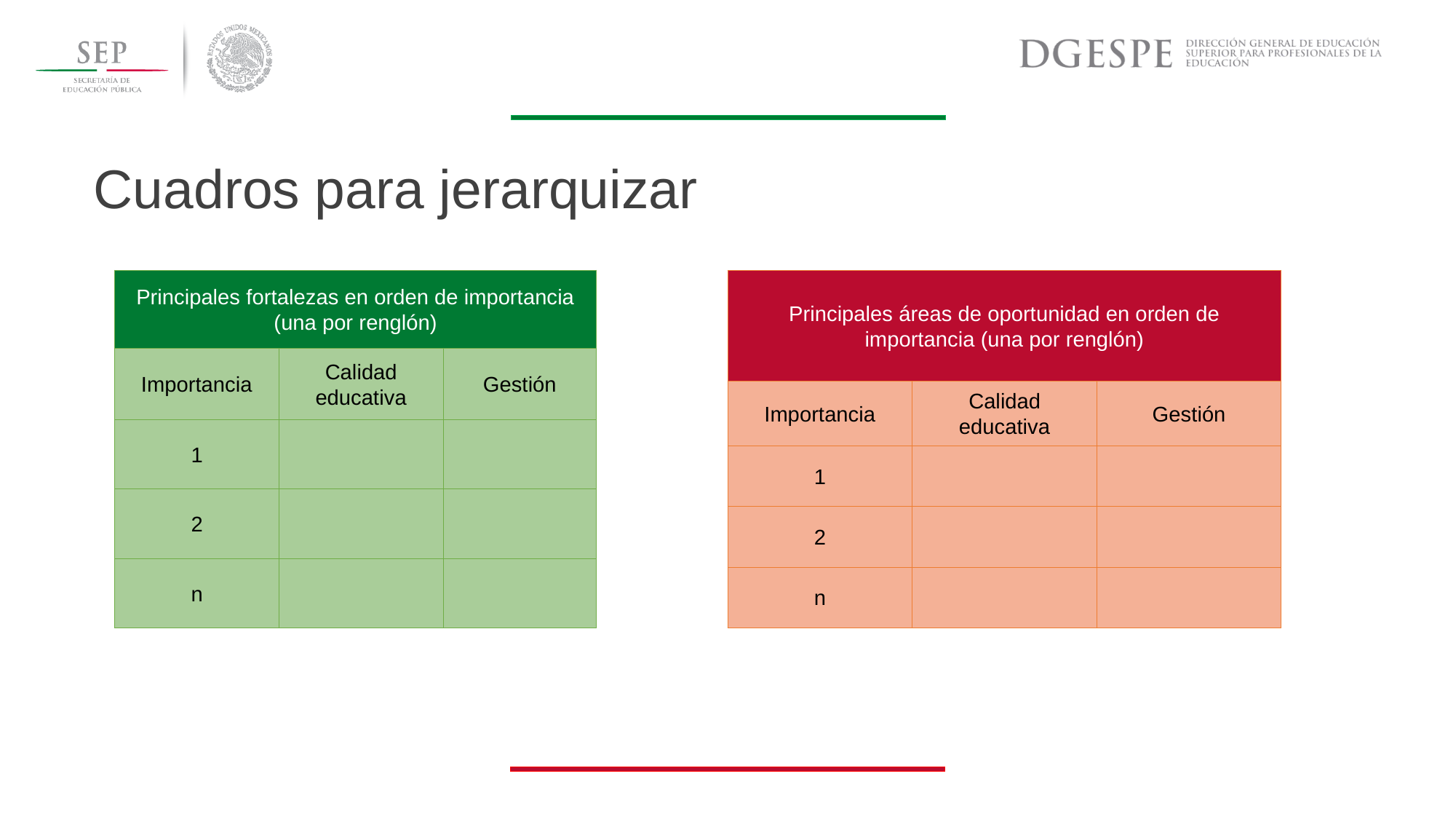

Cuadros para jerarquizar
| Principales fortalezas en orden de importancia (una por renglón) |  |  |
| --- | --- | --- |
| Importancia | Calidad educativa | Gestión |
| 1 |  |  |
| 2 |  |  |
| n |  |  |
| Principales áreas de oportunidad en orden de importancia (una por renglón) |  |  |
| --- | --- | --- |
| Importancia | Calidad educativa | Gestión |
| 1 |  |  |
| 2 |  |  |
| n |  |  |